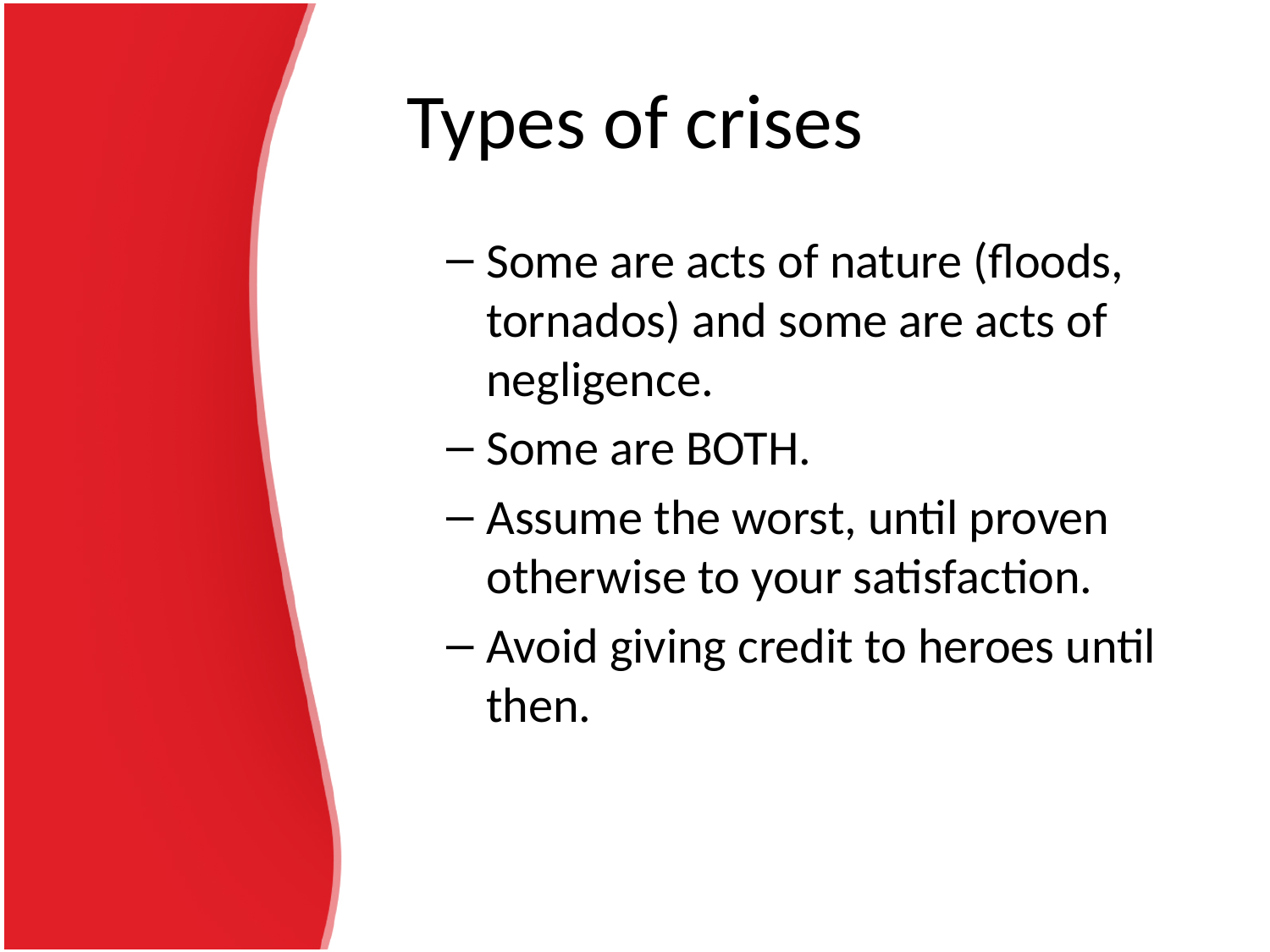

# Types of crises
Some are acts of nature (floods, tornados) and some are acts of negligence.
Some are BOTH.
Assume the worst, until proven otherwise to your satisfaction.
Avoid giving credit to heroes until then.